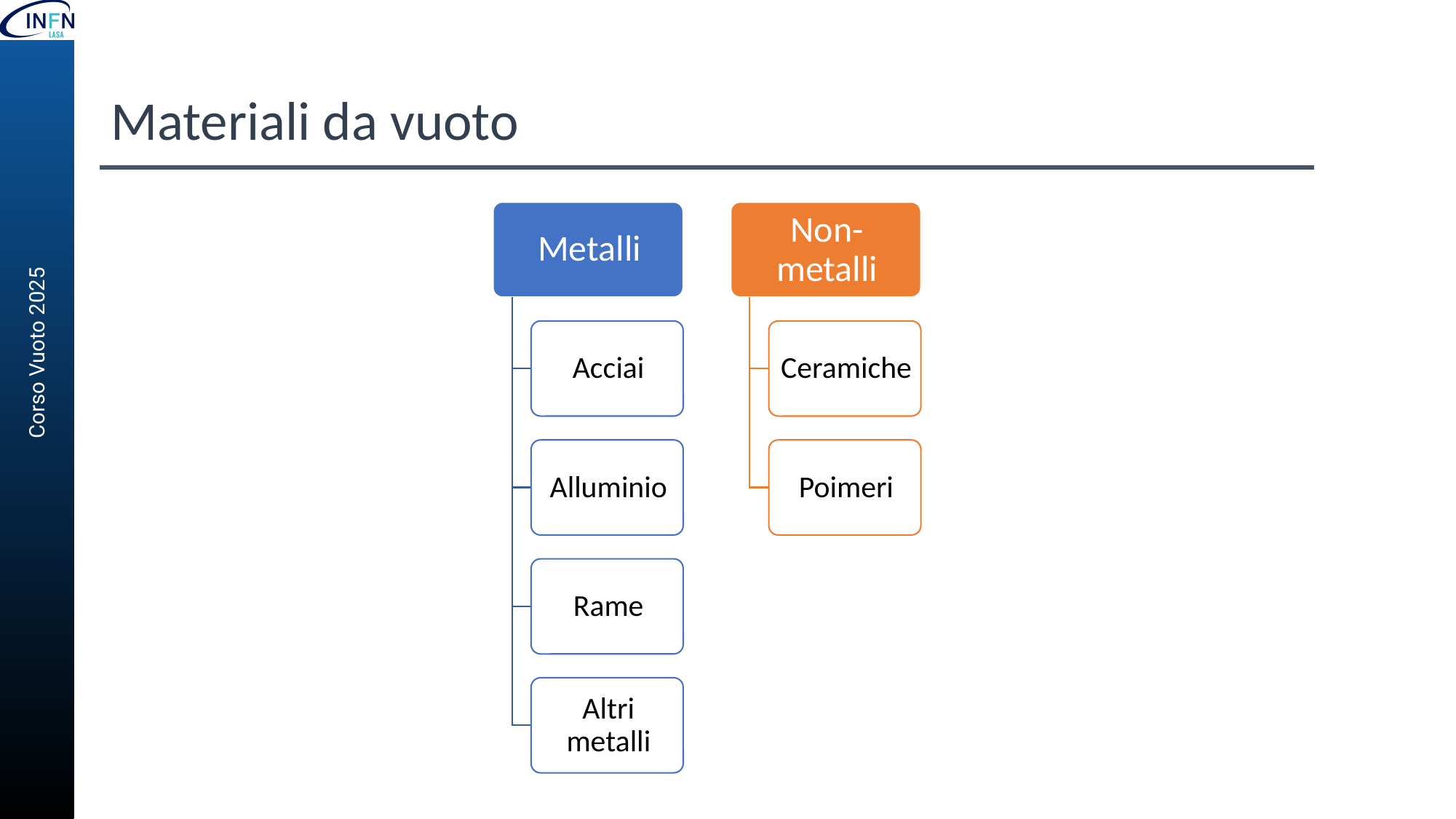

# Materiali da vuoto
Metalli
Acciai
Alluminio
Rame
Altri metalli
Non-metalli
Ceramiche
Poimeri